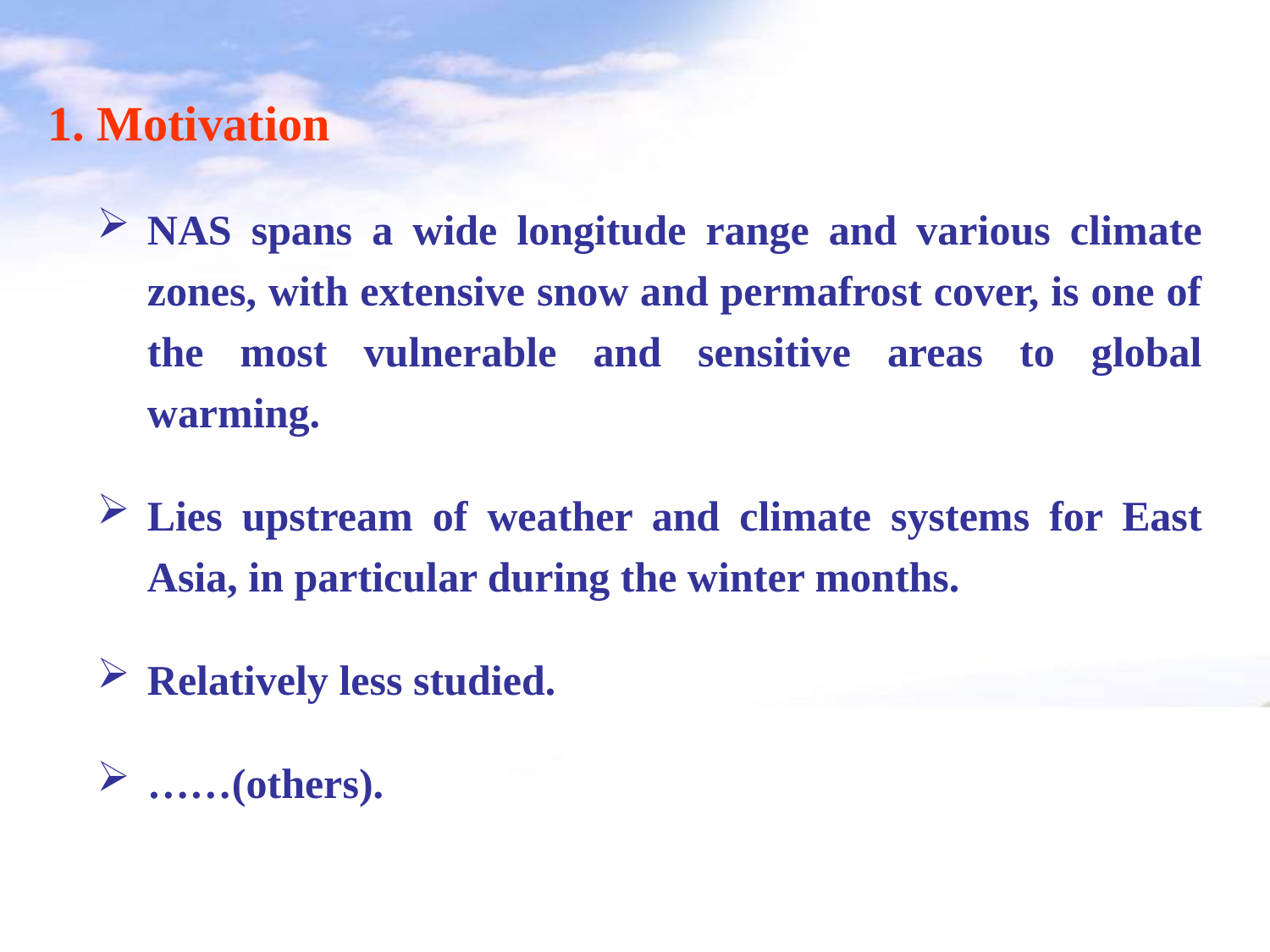

1. Motivation
NAS spans a wide longitude range and various climate zones, with extensive snow and permafrost cover, is one of the most vulnerable and sensitive areas to global warming.
Lies upstream of weather and climate systems for East Asia, in particular during the winter months.
Relatively less studied.
……(others).